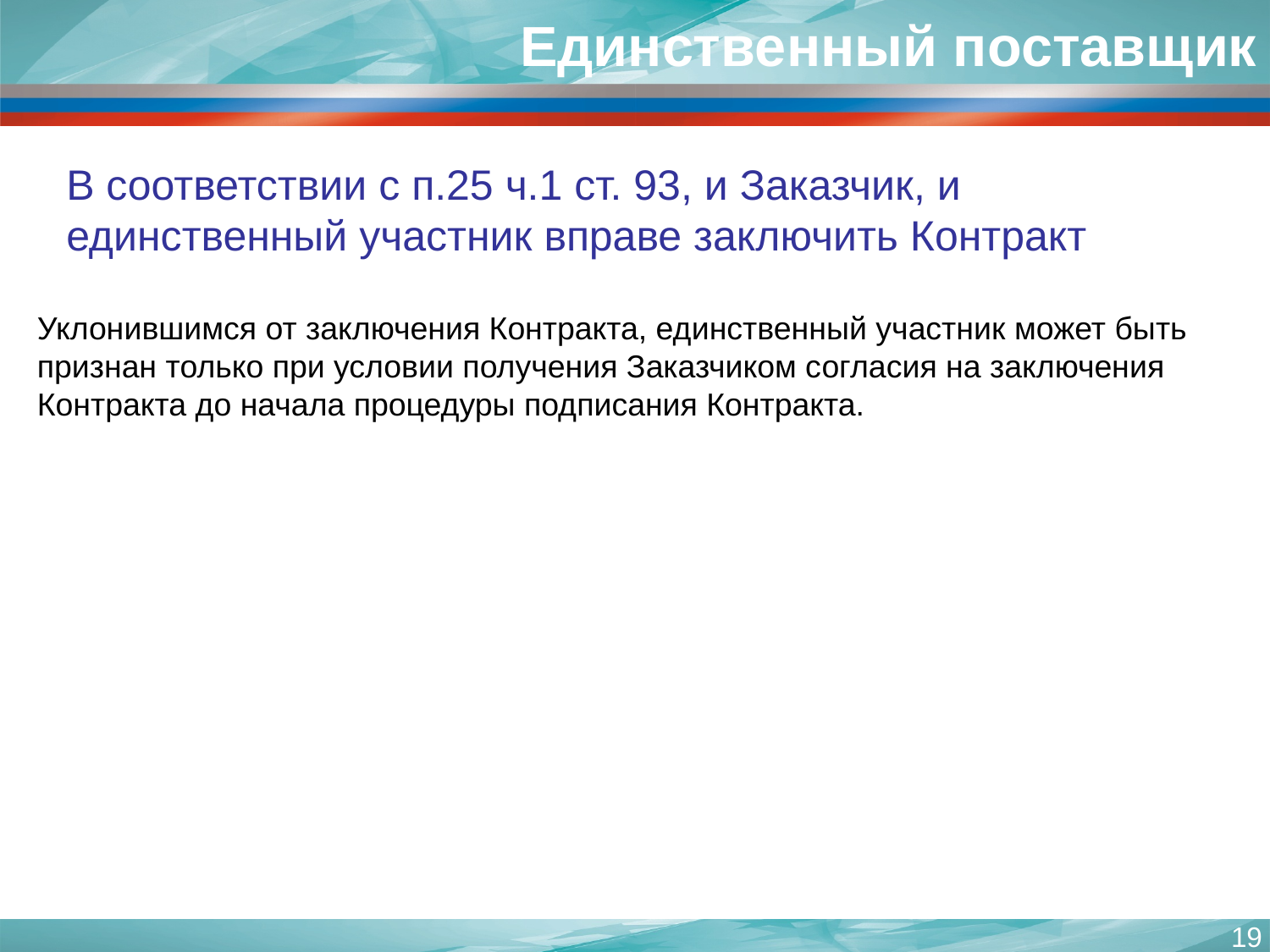

# Единственный поставщик
В соответствии с п.25 ч.1 ст. 93, и Заказчик, и единственный участник вправе заключить Контракт
Уклонившимся от заключения Контракта, единственный участник может быть признан только при условии получения Заказчиком согласия на заключения Контракта до начала процедуры подписания Контракта.

19